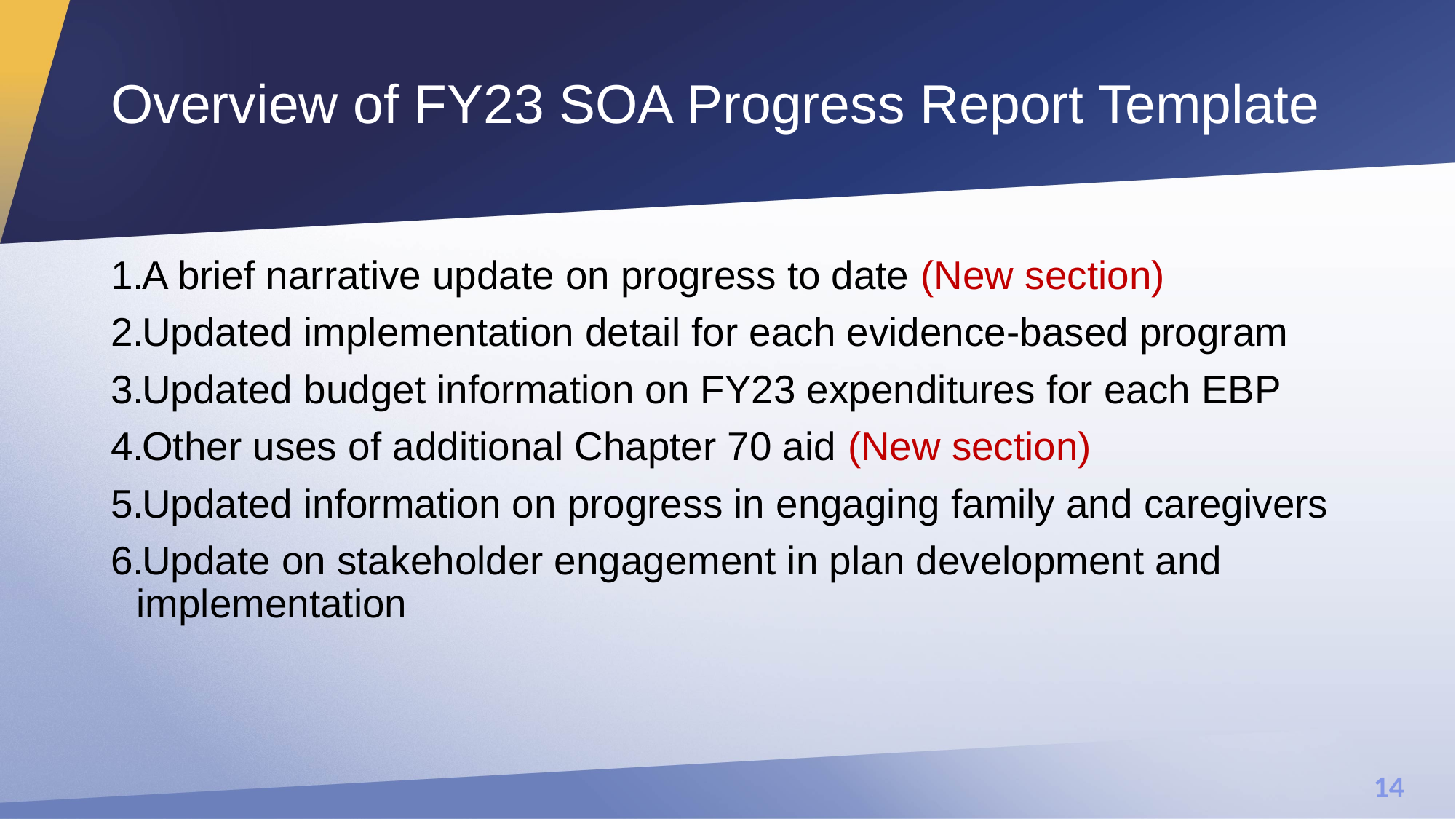

# Overview of FY23 SOA Progress Report Template
A brief narrative update on progress to date (New section)
Updated implementation detail for each evidence-based program
Updated budget information on FY23 expenditures for each EBP
Other uses of additional Chapter 70 aid (New section)
Updated information on progress in engaging family and caregivers
Update on stakeholder engagement in plan development and implementation